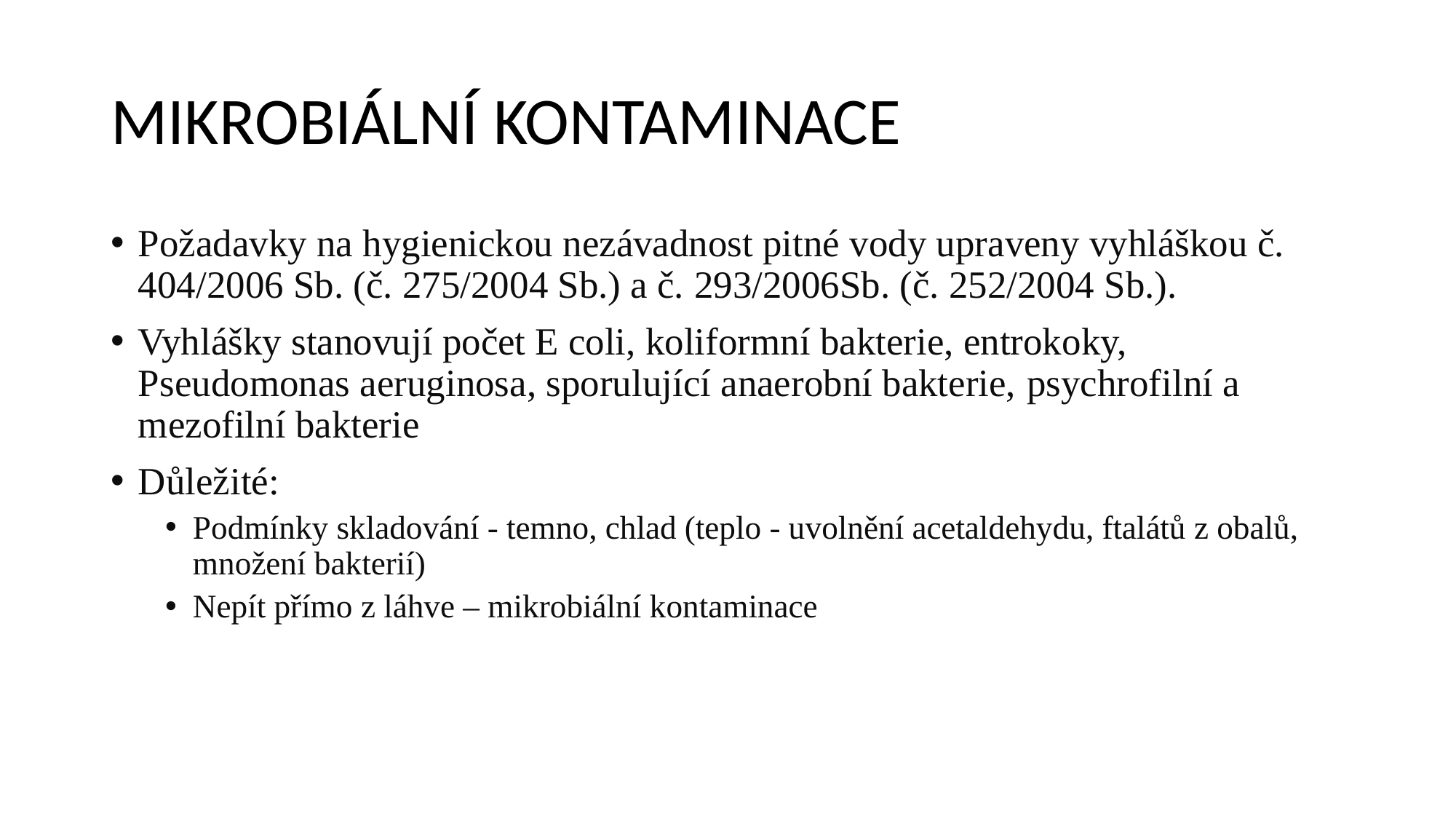

# MIKROBIÁLNÍ KONTAMINACE
Požadavky na hygienickou nezávadnost pitné vody upraveny vyhláškou č. 404/2006 Sb. (č. 275/2004 Sb.) a č. 293/2006Sb. (č. 252/2004 Sb.).
Vyhlášky stanovují počet E coli, koliformní bakterie, entrokoky, Pseudomonas aeruginosa, sporulující anaerobní bakterie, psychrofilní a mezofilní bakterie
Důležité:
Podmínky skladování - temno, chlad (teplo - uvolnění acetaldehydu, ftalátů z obalů, množení bakterií)
Nepít přímo z láhve – mikrobiální kontaminace